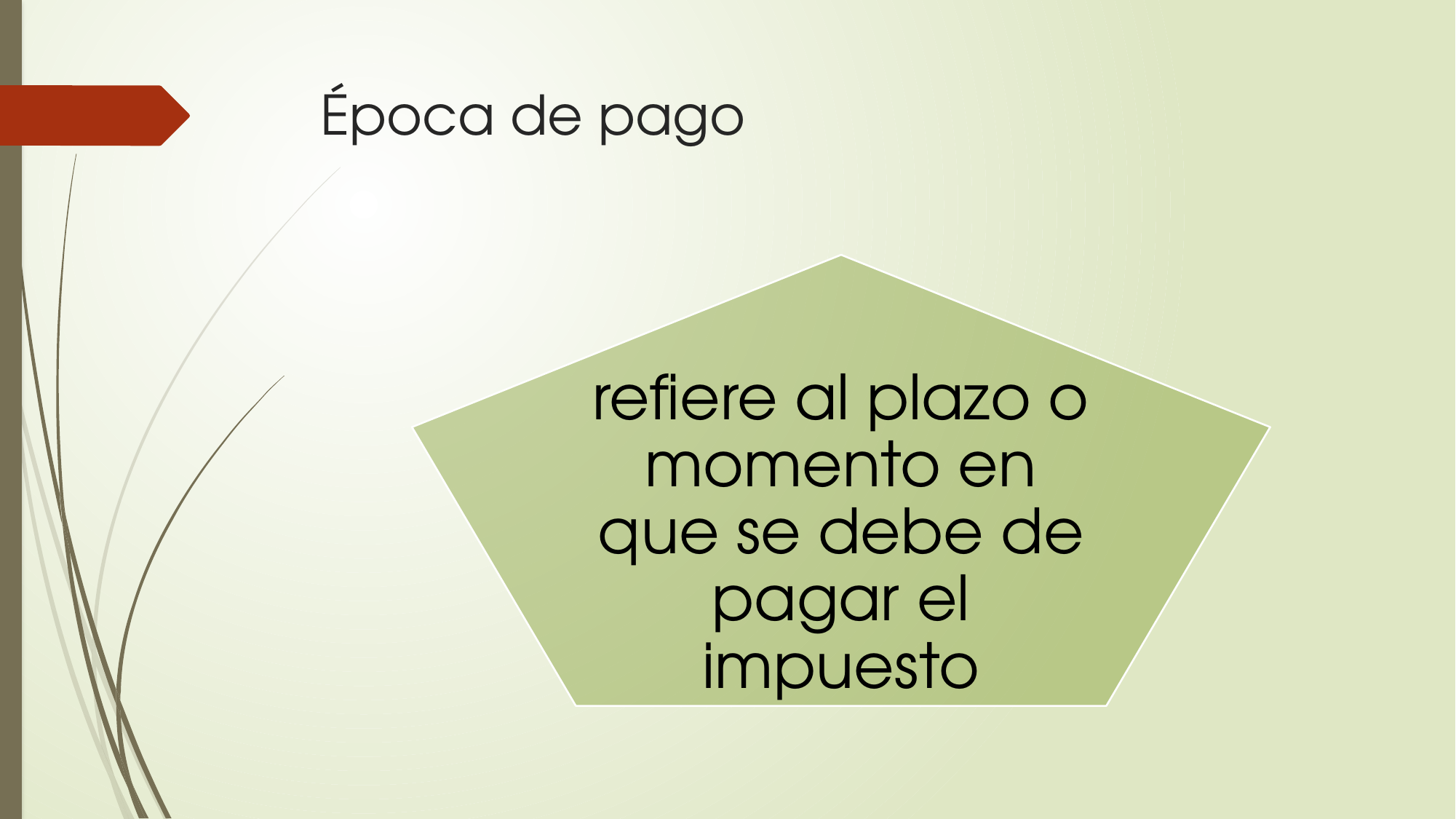

# Época de pago
refiere al plazo o momento en que se debe de pagar el impuesto